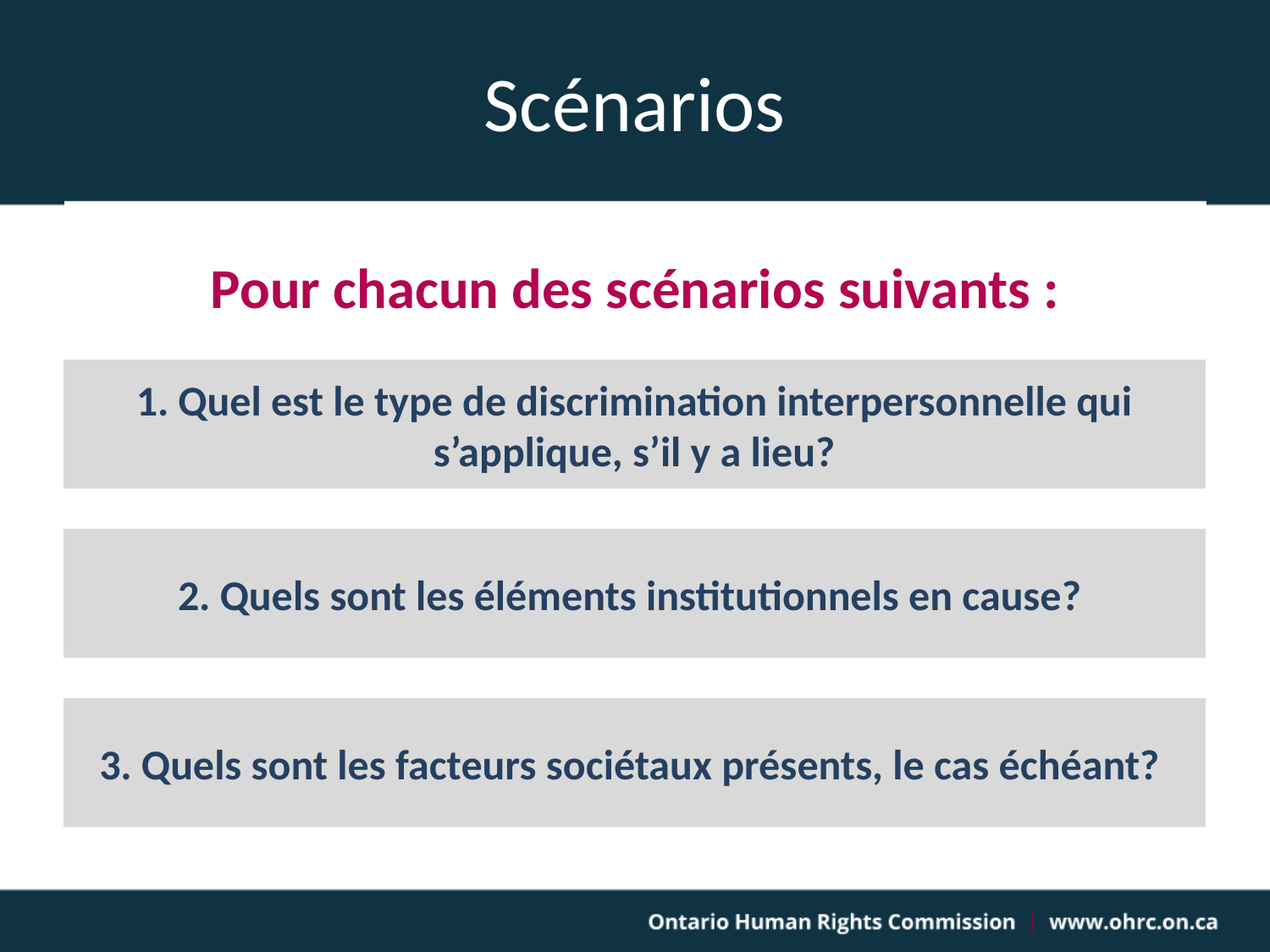

# Scénarios
Pour chacun des scénarios suivants :
1. Quel est le type de discrimination interpersonnelle qui s’applique, s’il y a lieu?
2. Quels sont les éléments institutionnels en cause?
3. Quels sont les facteurs sociétaux présents, le cas échéant?